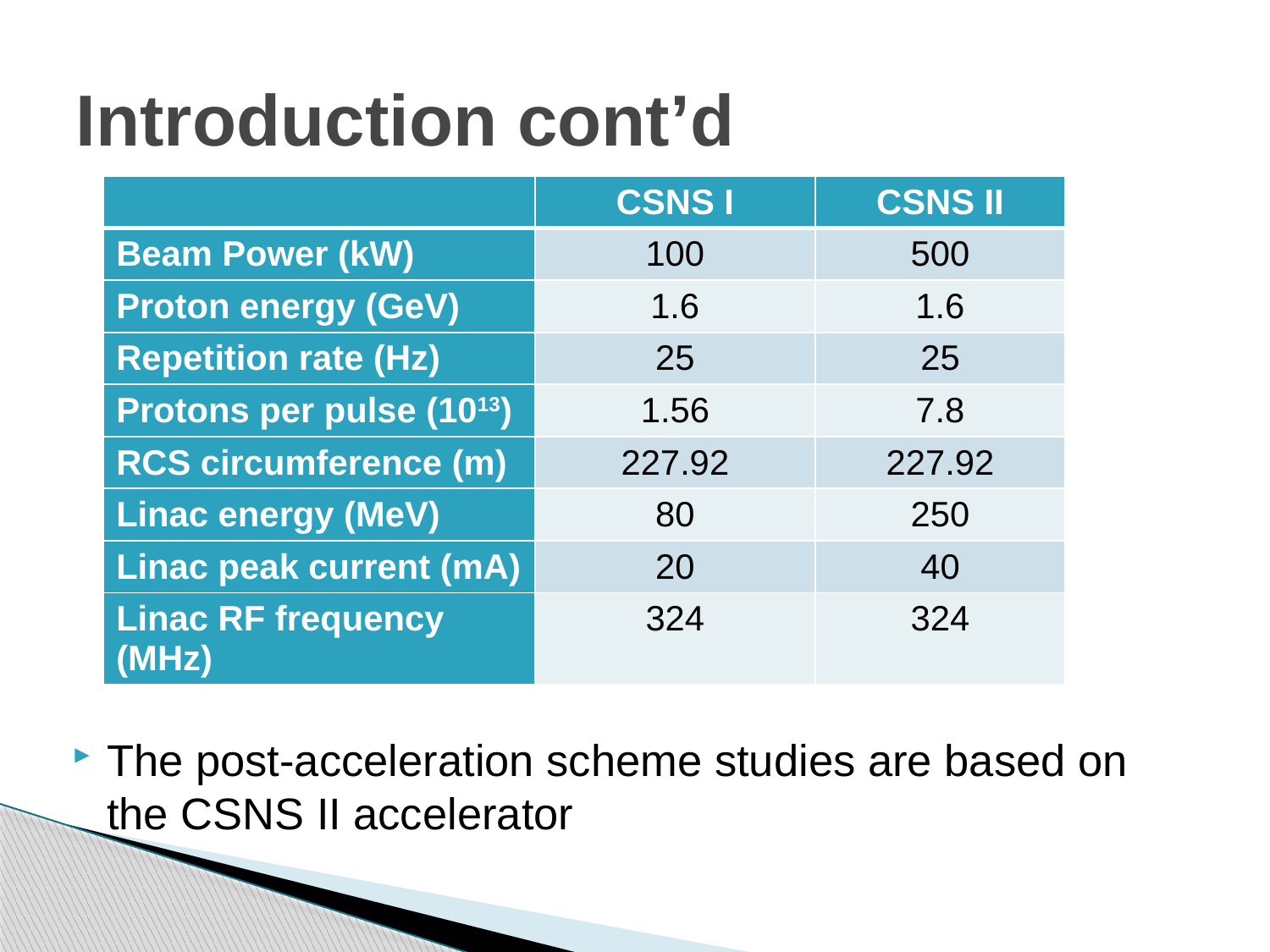

# Introduction cont’d
|  | CSNS I | CSNS II |
| --- | --- | --- |
| Beam Power (kW) | 100 | 500 |
| Proton energy (GeV) | 1.6 | 1.6 |
| Repetition rate (Hz) | 25 | 25 |
| Protons per pulse (1013) | 1.56 | 7.8 |
| RCS circumference (m) | 227.92 | 227.92 |
| Linac energy (MeV) | 80 | 250 |
| Linac peak current (mA) | 20 | 40 |
| Linac RF frequency (MHz) | 324 | 324 |
The post-acceleration scheme studies are based on the CSNS II accelerator